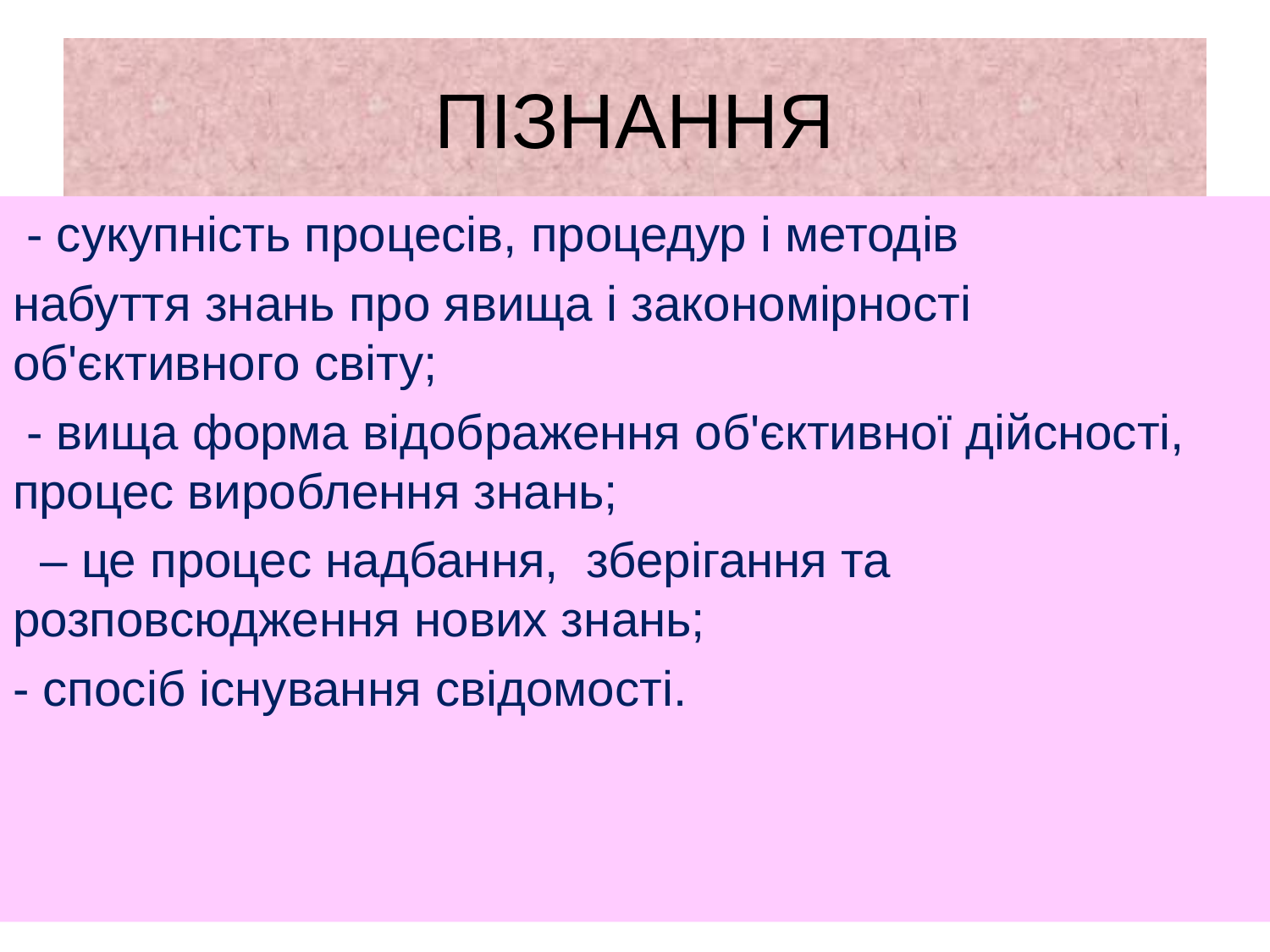

# ПІЗНАННЯ
 - сукупність процесів, процедур і методів
набуття знань про явища і закономірності    об'єктивного світу;
 - вища форма відображення об'єктивної дійсності, процес вироблення знань;
  – це процес надбання,  зберігання та розповсюдження нових знань;
- спосіб існування свідомості.